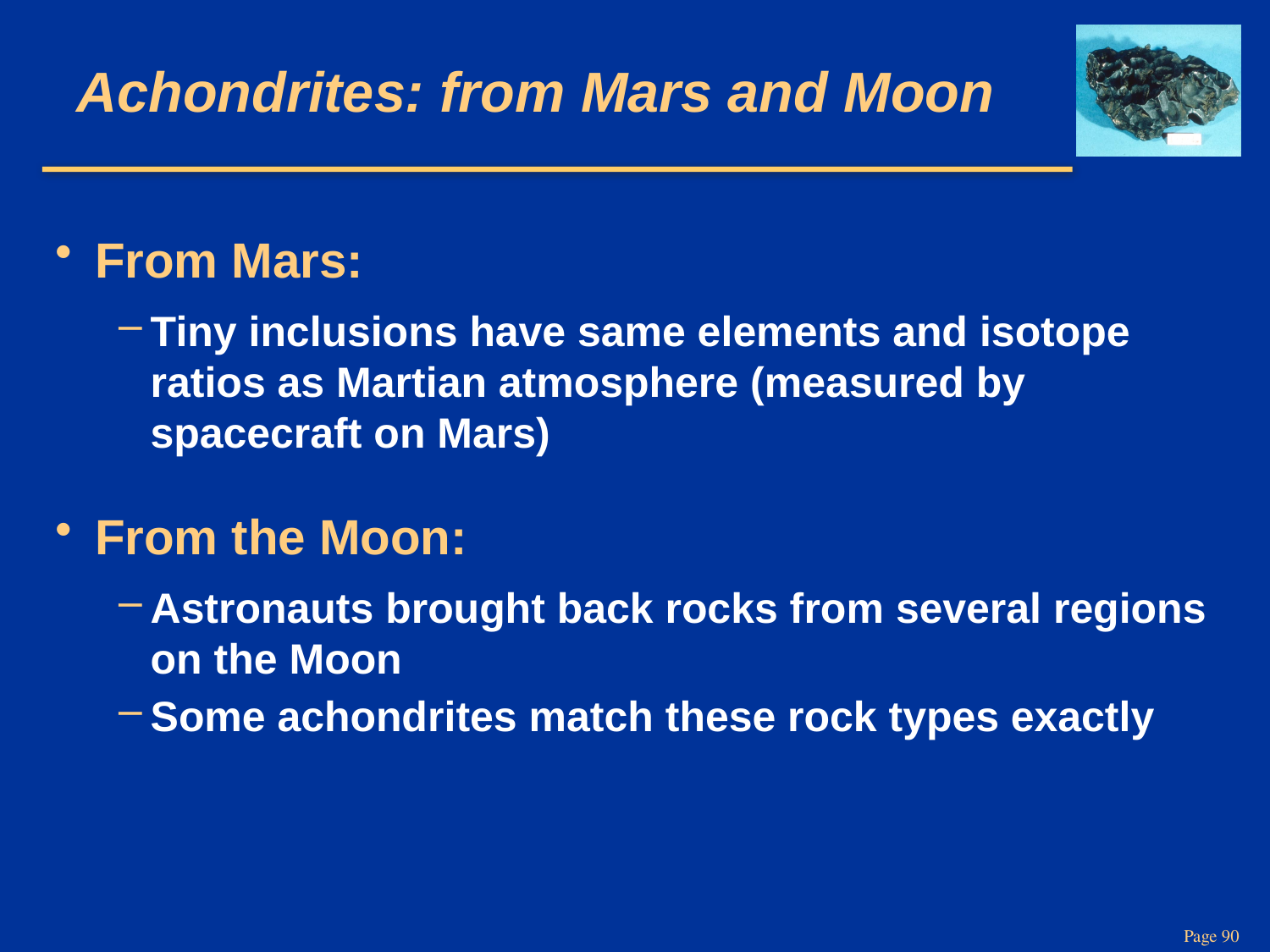

# Achondrites: from Mars and Moon
From Mars:
Tiny inclusions have same elements and isotope ratios as Martian atmosphere (measured by spacecraft on Mars)
From the Moon:
Astronauts brought back rocks from several regions on the Moon
Some achondrites match these rock types exactly